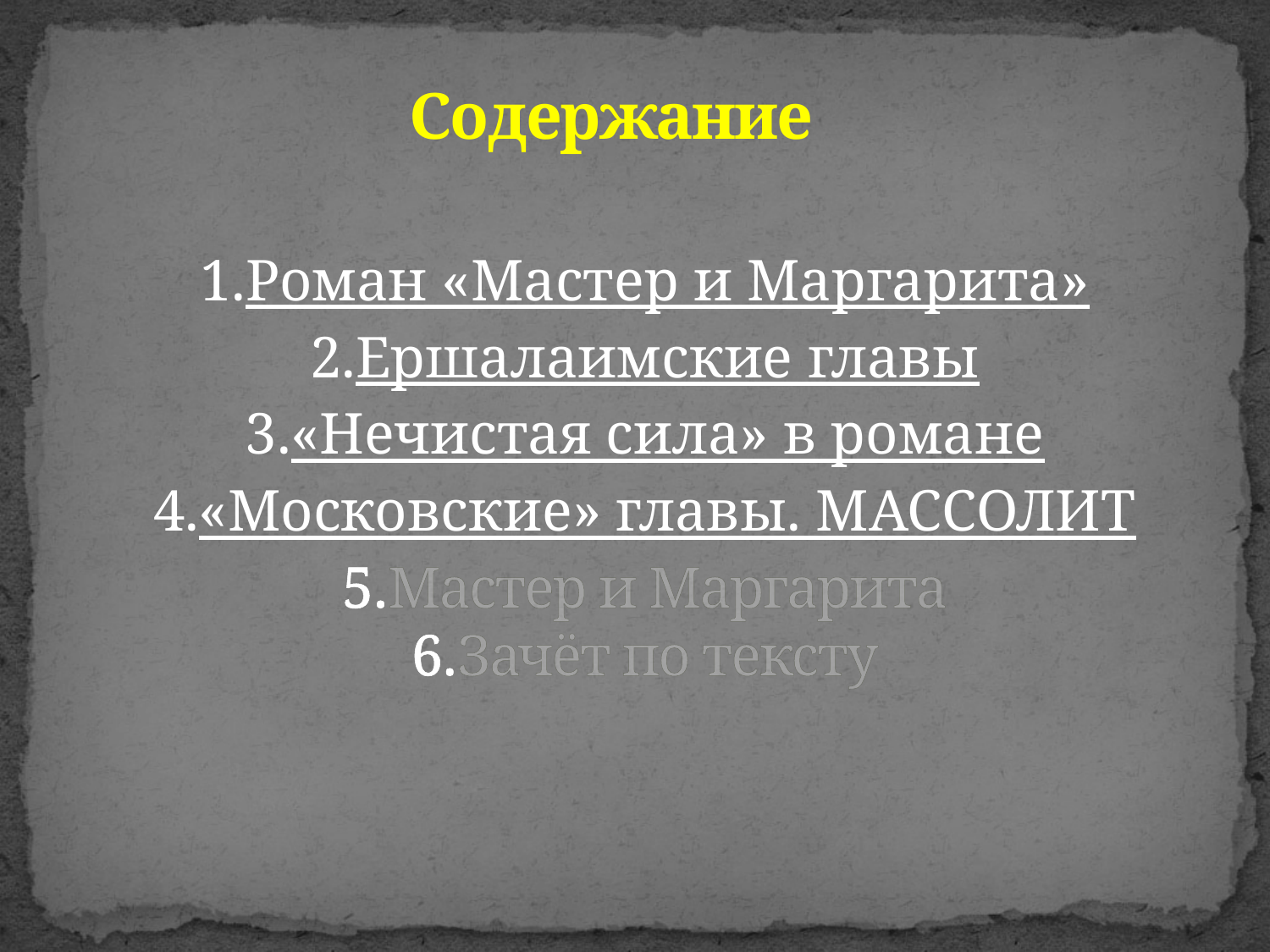

# Содержание
Роман «Мастер и Маргарита»
Ершалаимские главы
«Нечистая сила» в романе
«Московские» главы. МАССОЛИТ
Мастер и Маргарита
Зачёт по тексту